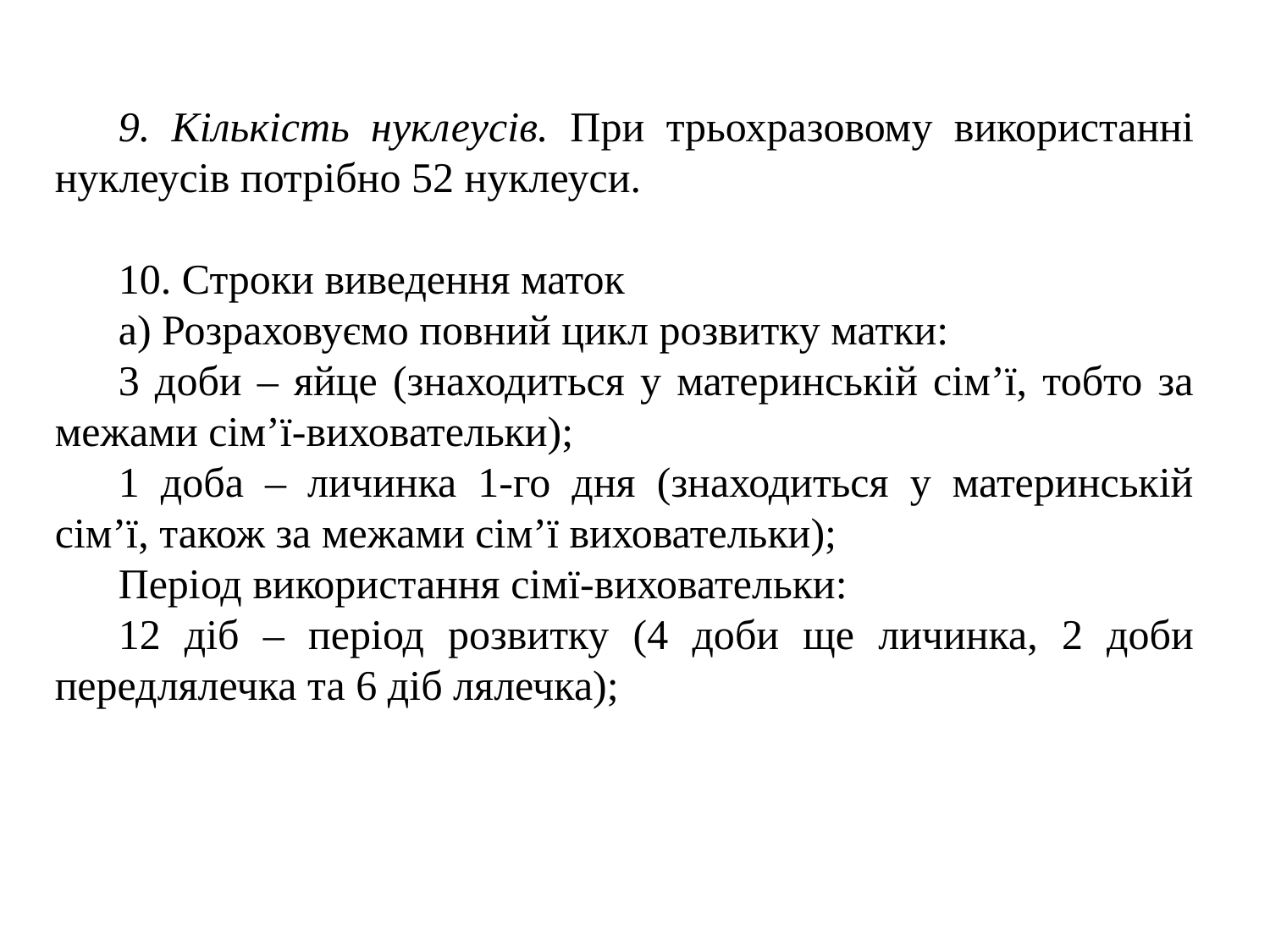

9. Кількість нуклеусів. При трьохразовому використанні нуклеусів потрібно 52 нуклеуси.

10. Строки виведення маток
а) Розраховуємо повний цикл розвитку матки:
3 доби – яйце (знаходиться у материнській сім’ї, тобто за межами сім’ї-виховательки);
1 доба – личинка 1-го дня (знаходиться у материнській сім’ї, також за межами сім’ї виховательки);
Період використання сімї-виховательки:
12 діб – період розвитку (4 доби ще личинка, 2 доби передлялечка та 6 діб лялечка);